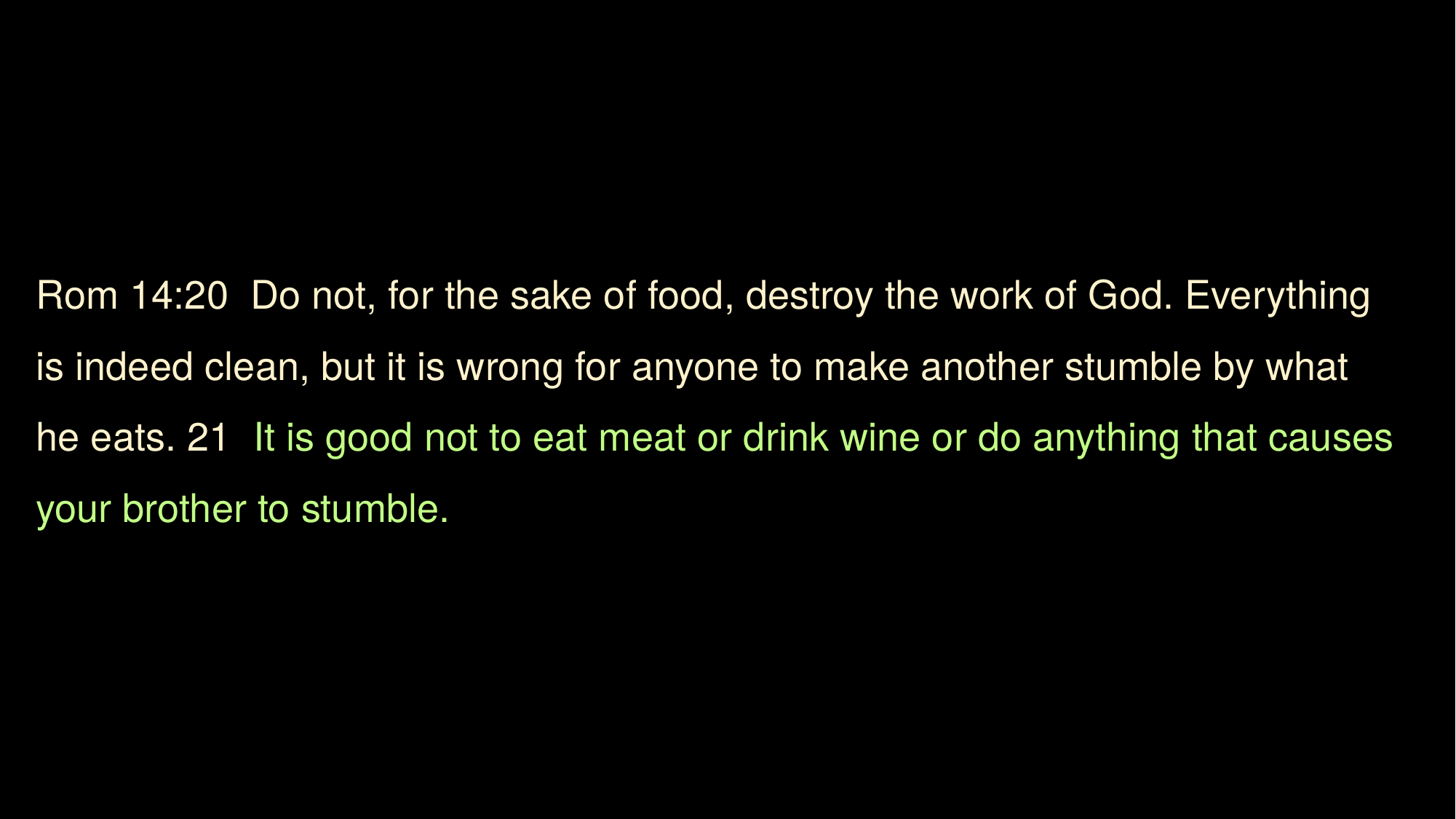

Rom 14:20  Do not, for the sake of food, destroy the work of God. Everything is indeed clean, but it is wrong for anyone to make another stumble by what he eats. 21  It is good not to eat meat or drink wine or do anything that causes your brother to stumble.